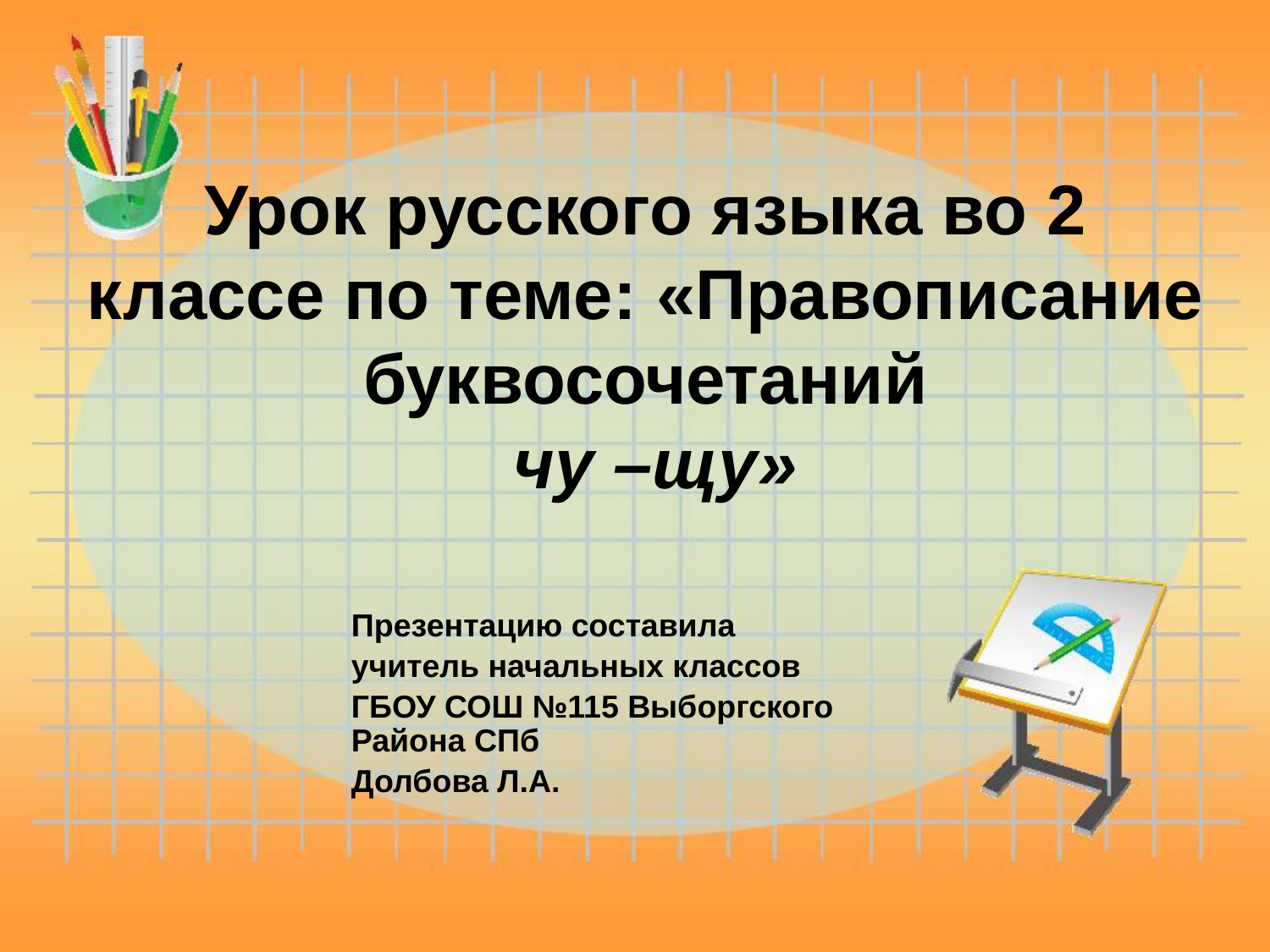

# Урок русского языка во 2 классе по теме: «Правописание буквосочетаний чу –щу»
Презентацию составила
учитель начальных классов
ГБОУ СОШ №115 Выборгского  Района СПб
Долбова Л.А.